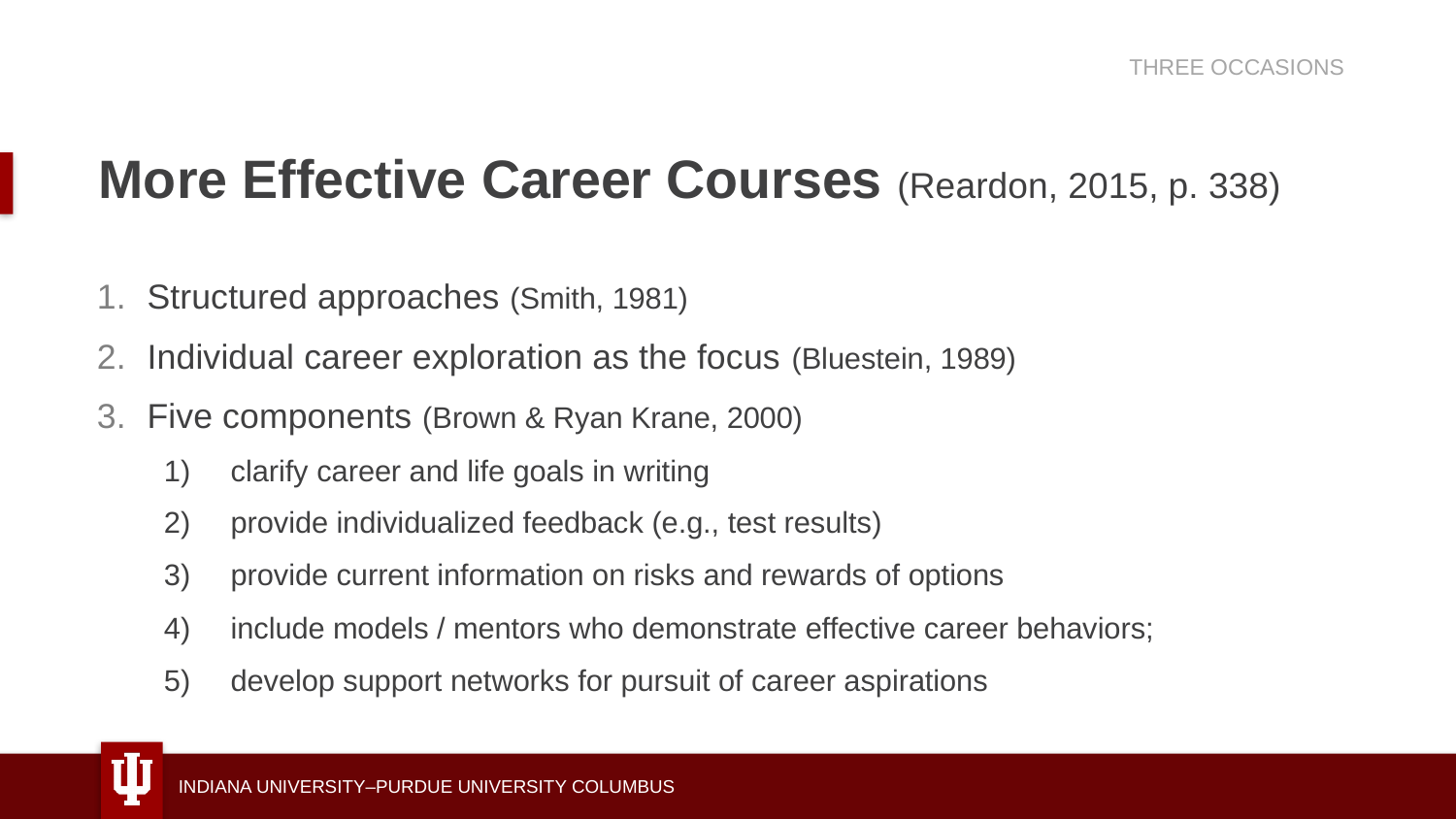

THREE OCCASIONS
# More Effective Career Courses (Reardon, 2015, p. 338)
Structured approaches (Smith, 1981)
Individual career exploration as the focus (Bluestein, 1989)
Five components (Brown & Ryan Krane, 2000)
clarify career and life goals in writing
provide individualized feedback (e.g., test results)
provide current information on risks and rewards of options
include models / mentors who demonstrate effective career behaviors;
develop support networks for pursuit of career aspirations